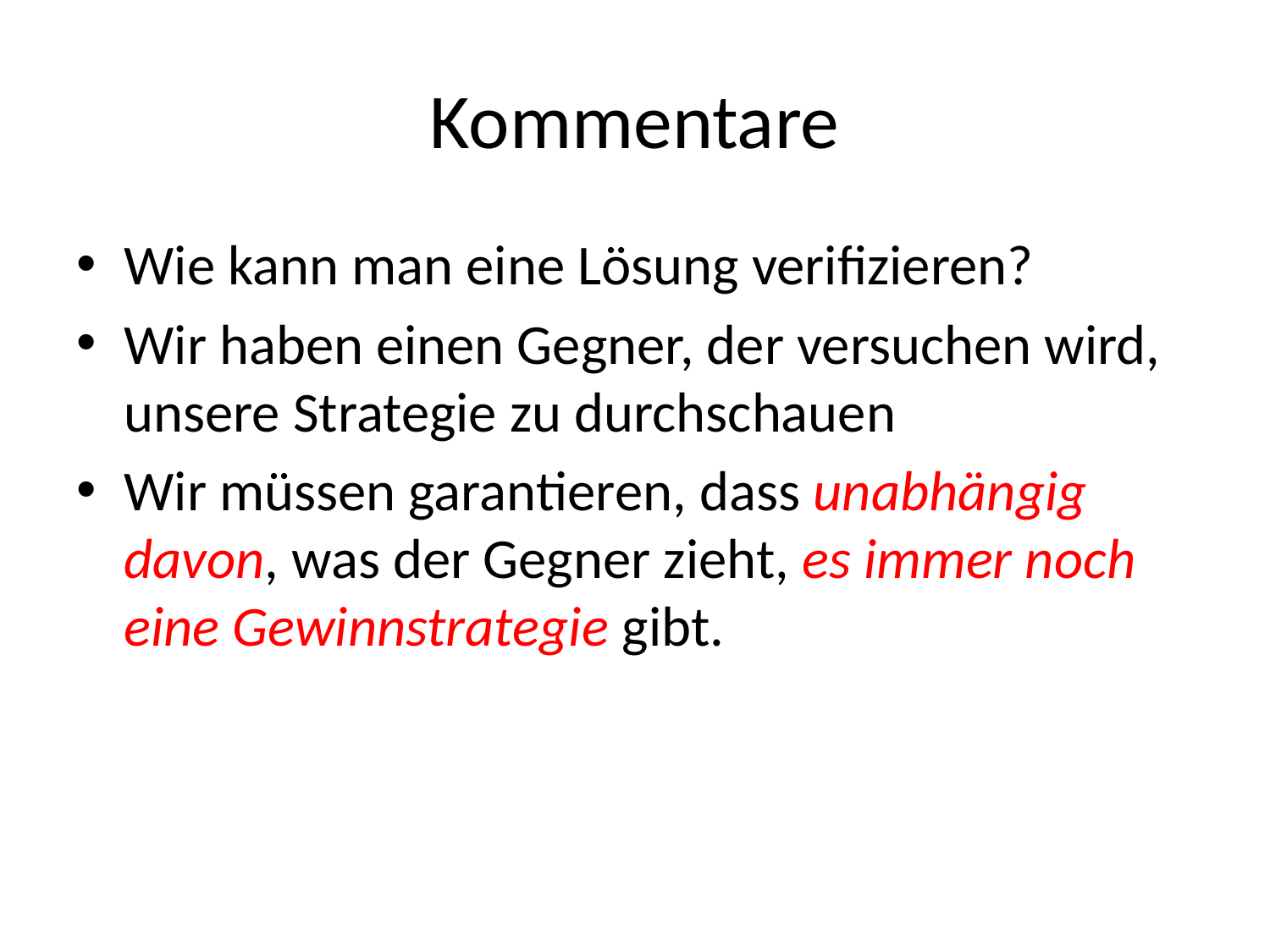

# Kommentare
Wie kann man eine Lösung verifizieren?
Wir haben einen Gegner, der versuchen wird, unsere Strategie zu durchschauen
Wir müssen garantieren, dass unabhängig davon, was der Gegner zieht, es immer noch eine Gewinnstrategie gibt.